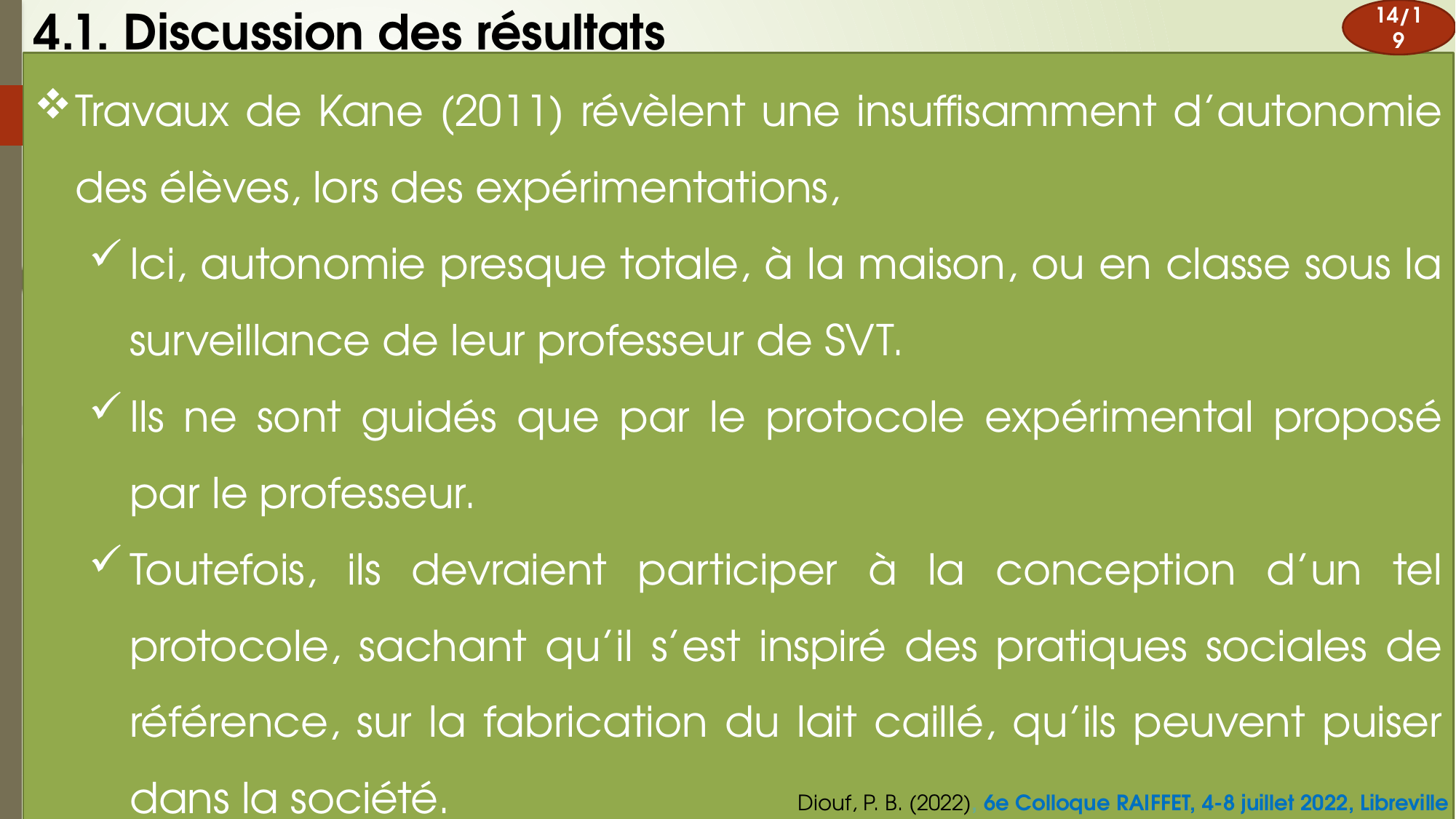

4.1. Discussion des résultats
14/19
Travaux de Kane (2011) révèlent une insuffisamment d’autonomie des élèves, lors des expérimentations,
Ici, autonomie presque totale, à la maison, ou en classe sous la surveillance de leur professeur de SVT.
Ils ne sont guidés que par le protocole expérimental proposé par le professeur.
Toutefois, ils devraient participer à la conception d’un tel protocole, sachant qu’il s’est inspiré des pratiques sociales de référence, sur la fabrication du lait caillé, qu’ils peuvent puiser dans la société.
14
Diouf, P. B. (2022), 6e Colloque RAIFFET, 4-8 juillet 2022, Libreville